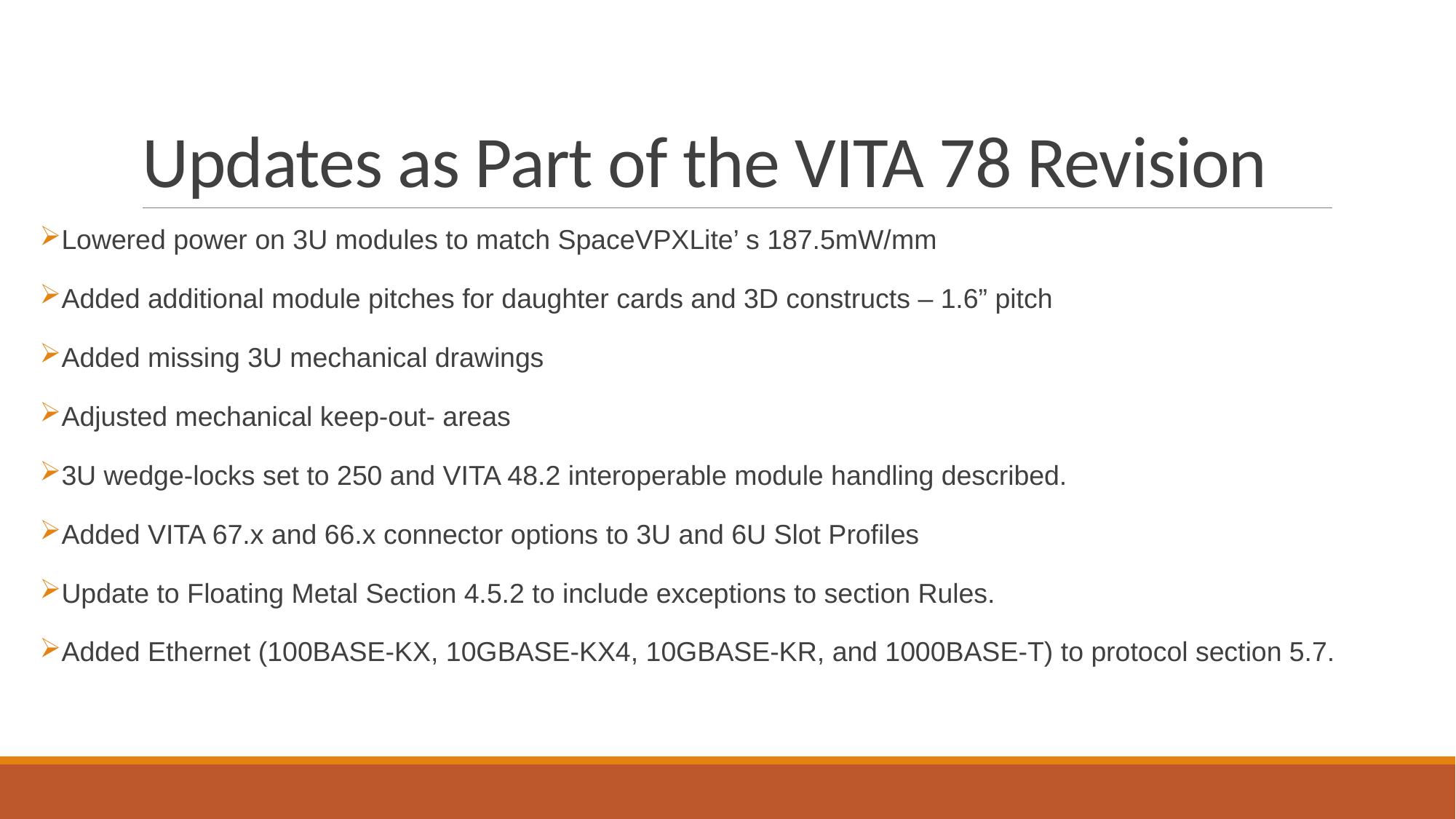

# Updates as Part of the VITA 78 Revision
Lowered power on 3U modules to match SpaceVPXLite’ s 187.5mW/mm

Added additional module pitches for daughter cards and 3D constructs – 1.6” pitch

Added missing 3U mechanical drawings

Adjusted mechanical keep-out- areas

3U wedge-locks set to 250 and VITA 48.2 interoperable module handling described.

Added VITA 67.x and 66.x connector options to 3U and 6U Slot Profiles

Update to Floating Metal Section 4.5.2 to include exceptions to section Rules.

Added Ethernet (100BASE-KX, 10GBASE-KX4, 10GBASE-KR, and 1000BASE-T) to protocol section 5.7.